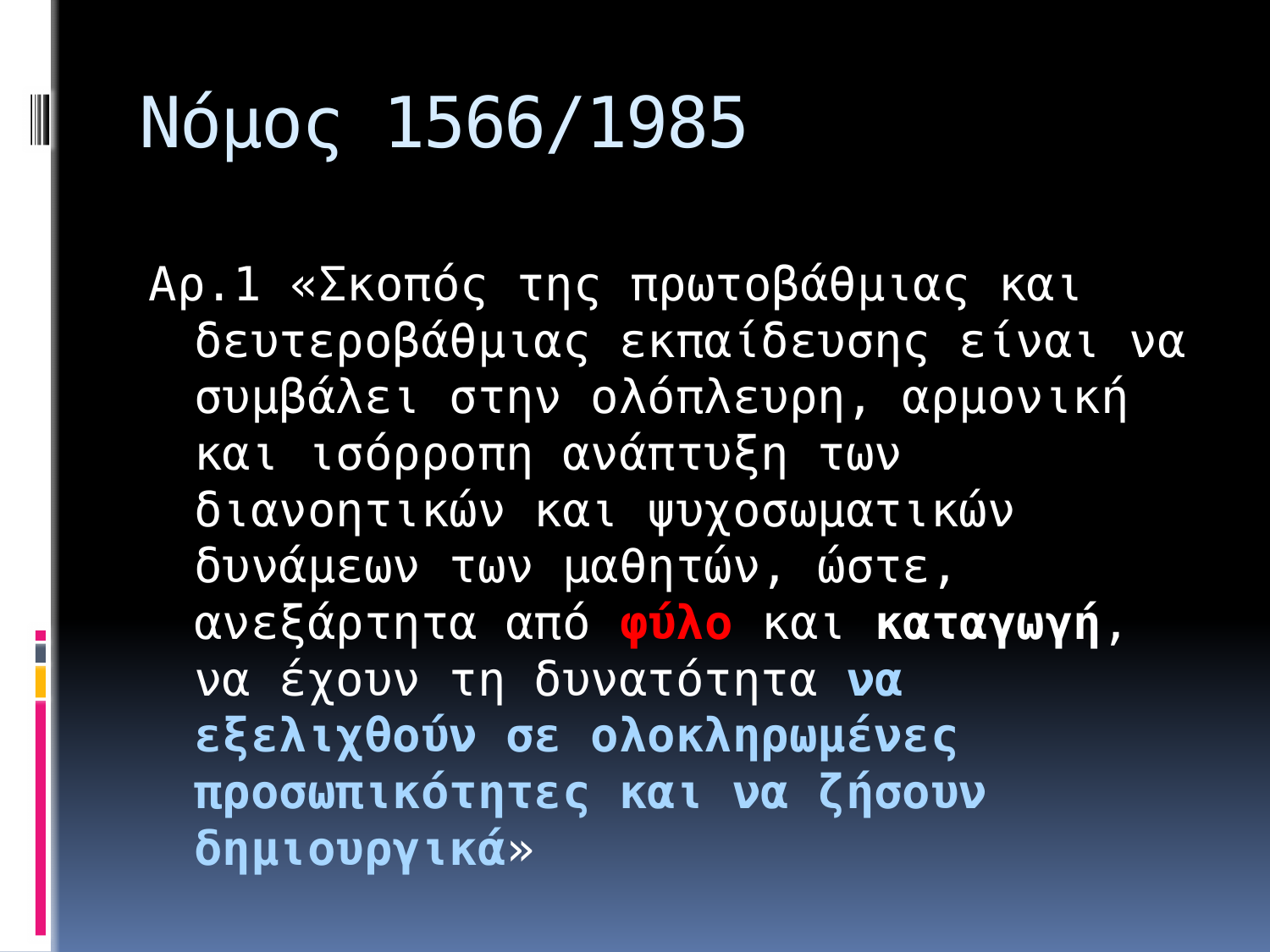

# Νόμος 1566/1985
Αρ.1 «Σκοπός της πρωτοβάθμιας και δευτεροβάθμιας εκπαίδευσης είναι να συμβάλει στην ολόπλευρη, αρμονική και ισόρροπη ανάπτυξη των διανοητικών και ψυχοσωματικών δυνάμεων των μαθητών, ώστε, ανεξάρτητα από φύλο και καταγωγή, να έχουν τη δυνατότητα να εξελιχθούν σε ολοκληρωμένες προσωπικότητες και να ζήσουν δημιουργικά»